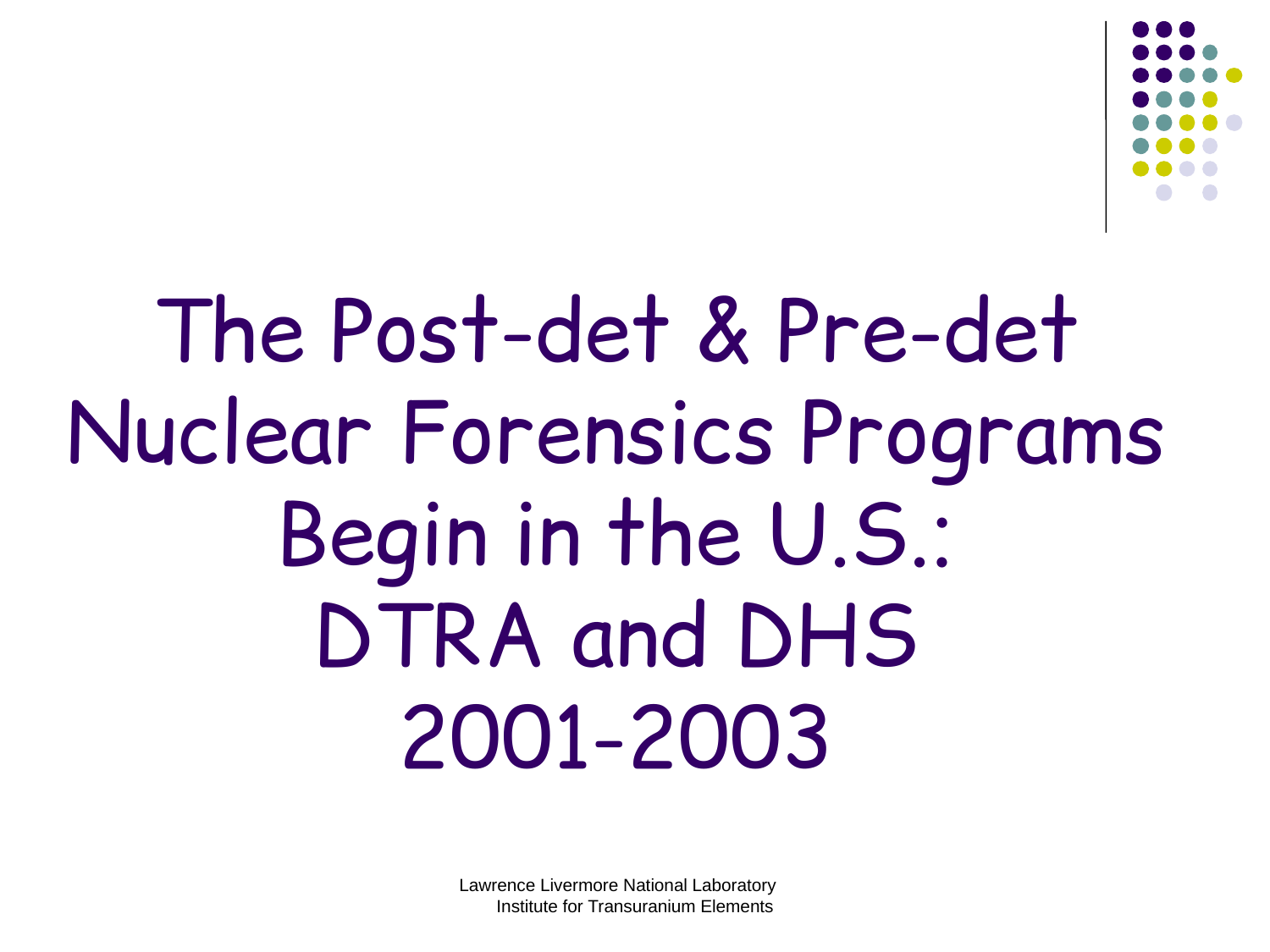

The Post-det & Pre-det
Nuclear Forensics Programs
Begin in the U.S.:
DTRA and DHS
2001-2003
Lawrence Livermore National Laboratory        Institute for Transuranium Elements